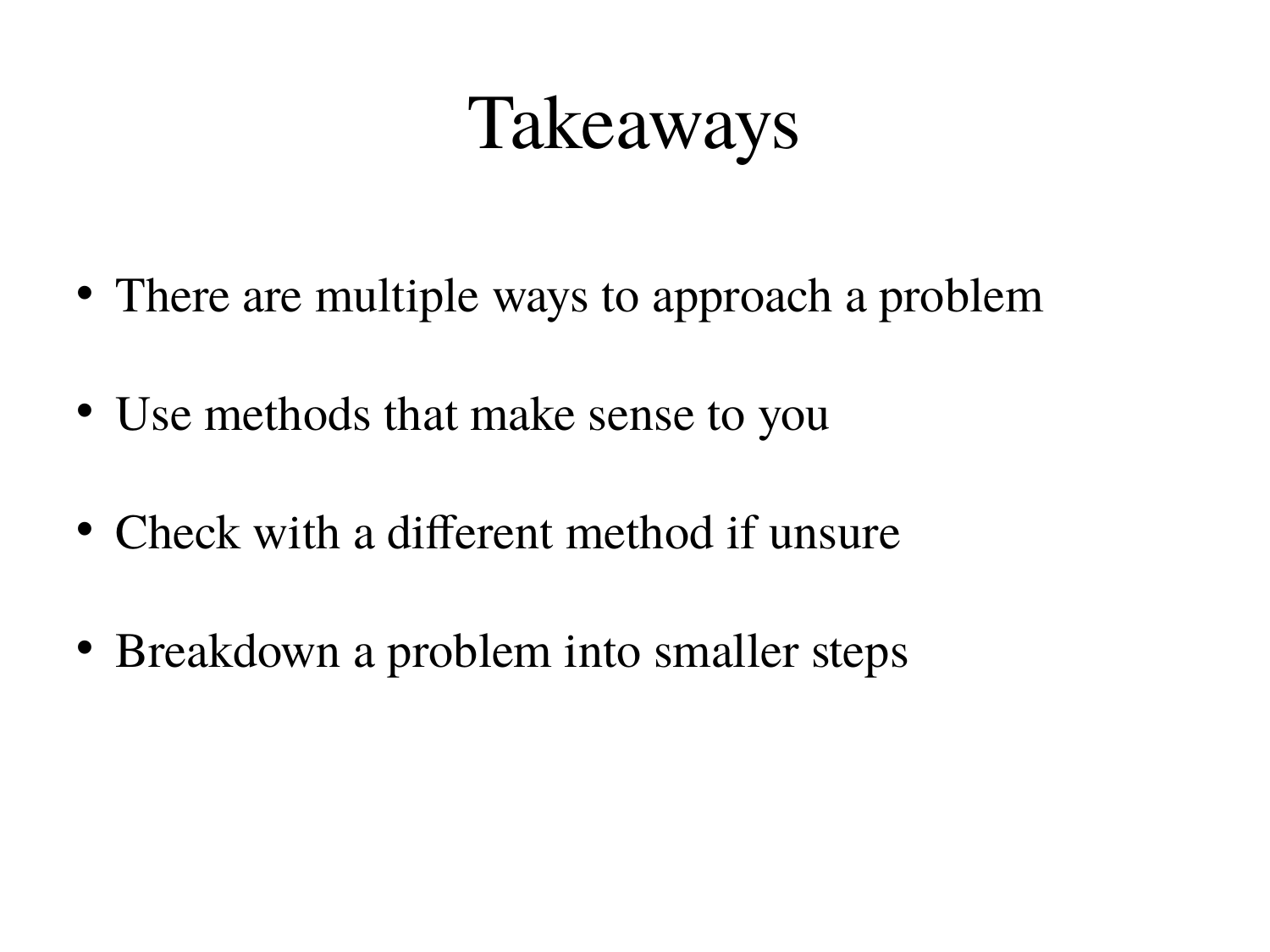

# Takeaways
There are multiple ways to approach a problem
Use methods that make sense to you
Check with a different method if unsure
Breakdown a problem into smaller steps